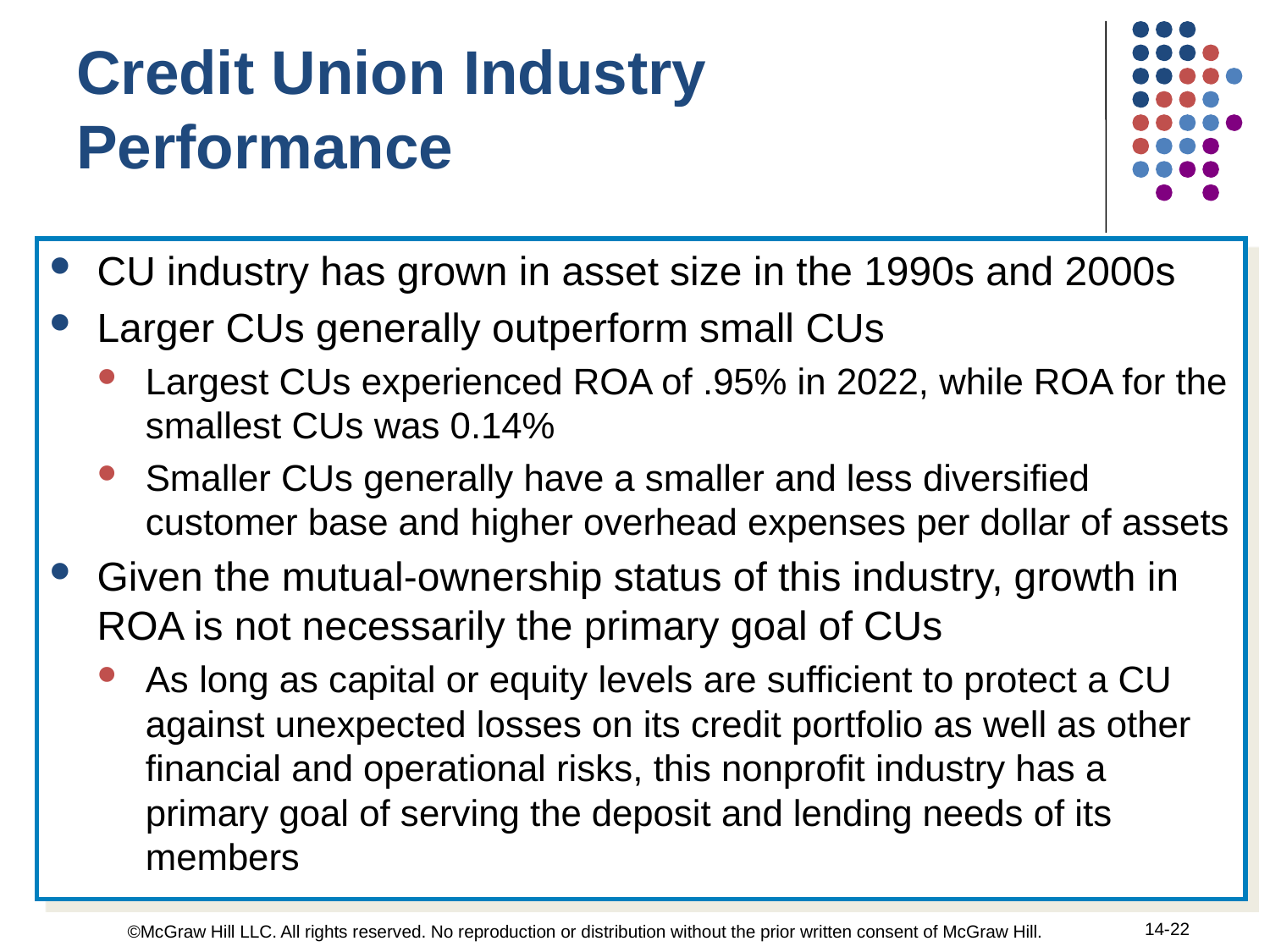

Credit Union Industry Performance
CU industry has grown in asset size in the 1990s and 2000s
Larger CUs generally outperform small CUs
Largest CUs experienced ROA of .95% in 2022, while ROA for the smallest CUs was 0.14%
Smaller CUs generally have a smaller and less diversified customer base and higher overhead expenses per dollar of assets
Given the mutual-ownership status of this industry, growth in ROA is not necessarily the primary goal of CUs
As long as capital or equity levels are sufficient to protect a CU against unexpected losses on its credit portfolio as well as other financial and operational risks, this nonprofit industry has a primary goal of serving the deposit and lending needs of its members

14-22
©McGraw Hill LLC. All rights reserved. No reproduction or distribution without the prior written consent of McGraw Hill.